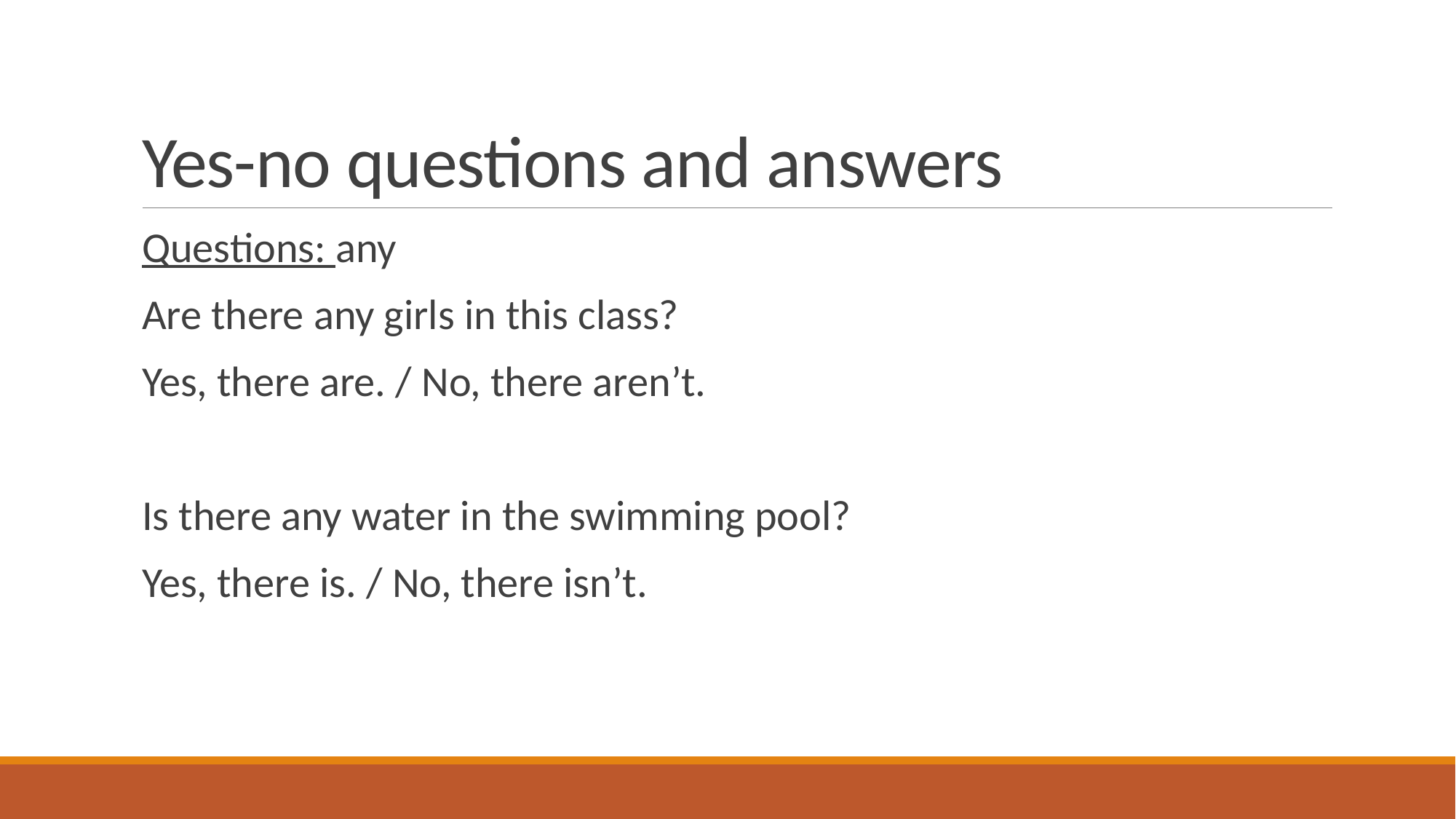

# Yes-no questions and answers
Questions: any
Are there any girls in this class?
Yes, there are. / No, there aren’t.

Is there any water in the swimming pool?
Yes, there is. / No, there isn’t.